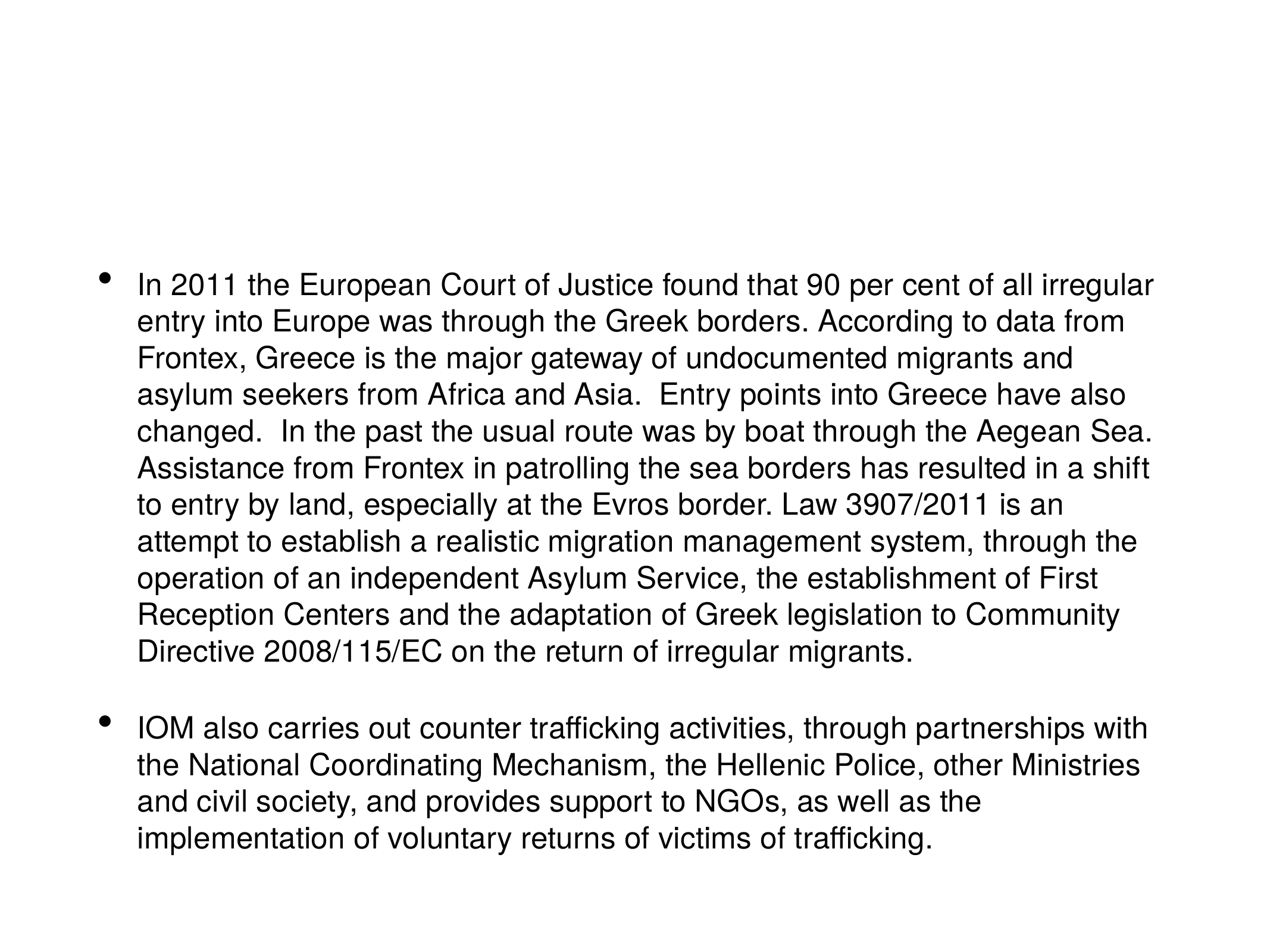

#
In 2011 the European Court of Justice found that 90 per cent of all irregular entry into Europe was through the Greek borders. According to data from Frontex, Greece is the major gateway of undocumented migrants and asylum seekers from Africa and Asia.  Entry points into Greece have also changed.  In the past the usual route was by boat through the Aegean Sea. Assistance from Frontex in patrolling the sea borders has resulted in a shift to entry by land, especially at the Evros border. Law 3907/2011 is an attempt to establish a realistic migration management system, through the operation of an independent Asylum Service, the establishment of First Reception Centers and the adaptation of Greek legislation to Community Directive 2008/115/EC on the return of irregular migrants.
IOM also carries out counter trafficking activities, through partnerships with the National Coordinating Mechanism, the Hellenic Police, other Ministries and civil society, and provides support to NGOs, as well as the implementation of voluntary returns of victims of trafficking.